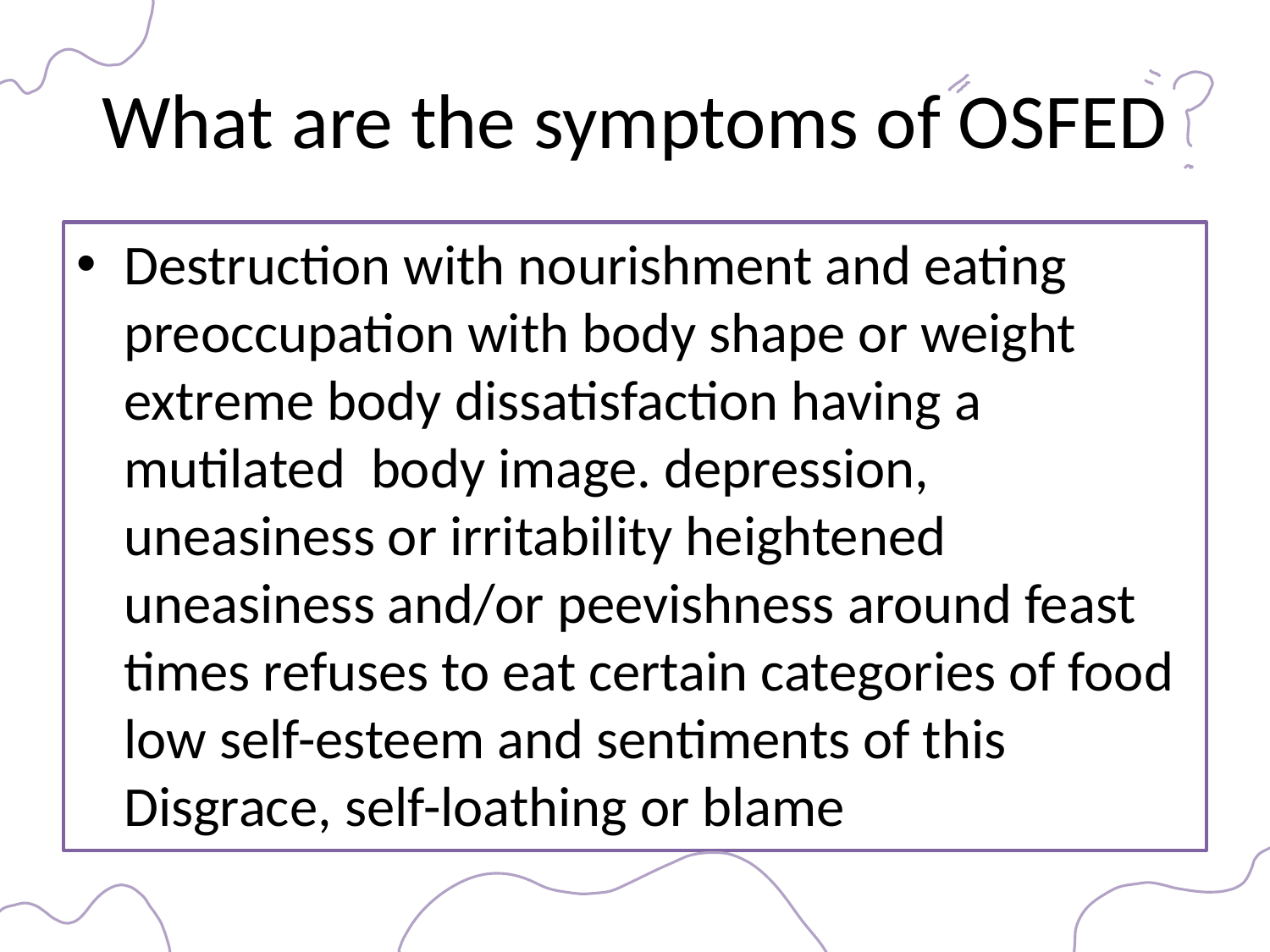

# What are the symptoms of OSFED
Destruction with nourishment and eating preoccupation with body shape or weight extreme body dissatisfaction having a mutilated  body image. depression, uneasiness or irritability heightened uneasiness and/or peevishness around feast times refuses to eat certain categories of food low self-esteem and sentiments of this Disgrace, self-loathing or blame